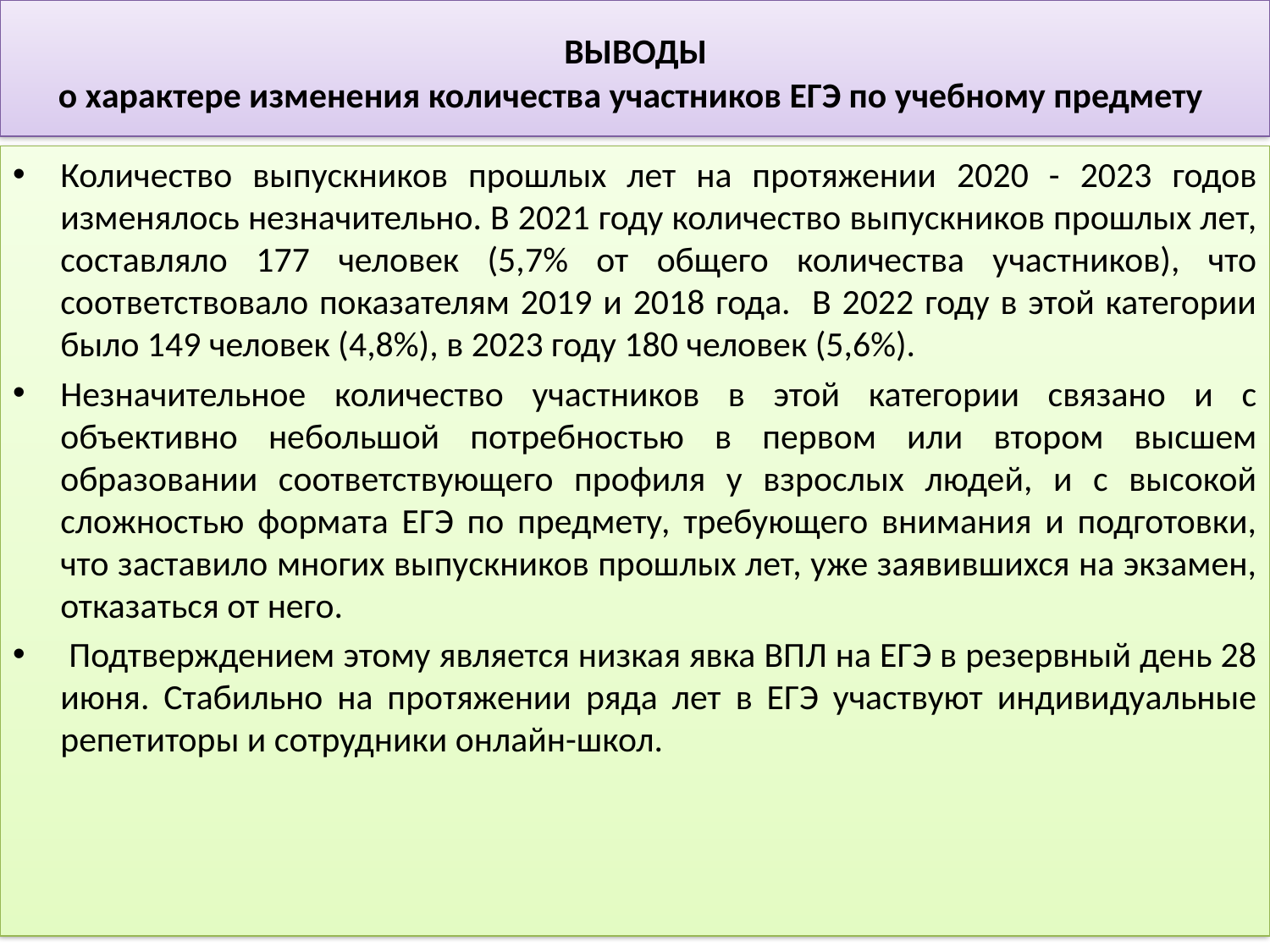

# ВЫВОДЫ о характере изменения количества участников ЕГЭ по учебному предмету
Количество выпускников прошлых лет на протяжении 2020 - 2023 годов изменялось незначительно. В 2021 году количество выпускников прошлых лет, составляло 177 человек (5,7% от общего количества участников), что соответствовало показателям 2019 и 2018 года.  В 2022 году в этой категории было 149 человек (4,8%), в 2023 году 180 человек (5,6%).
Незначительное количество участников в этой категории связано и с объективно небольшой потребностью в первом или втором высшем образовании соответствующего профиля у взрослых людей, и с высокой сложностью формата ЕГЭ по предмету, требующего внимания и подготовки, что заставило многих выпускников прошлых лет, уже заявившихся на экзамен, отказаться от него.
 Подтверждением этому является низкая явка ВПЛ на ЕГЭ в резервный день 28 июня. Стабильно на протяжении ряда лет в ЕГЭ участвуют индивидуальные репетиторы и сотрудники онлайн-школ.